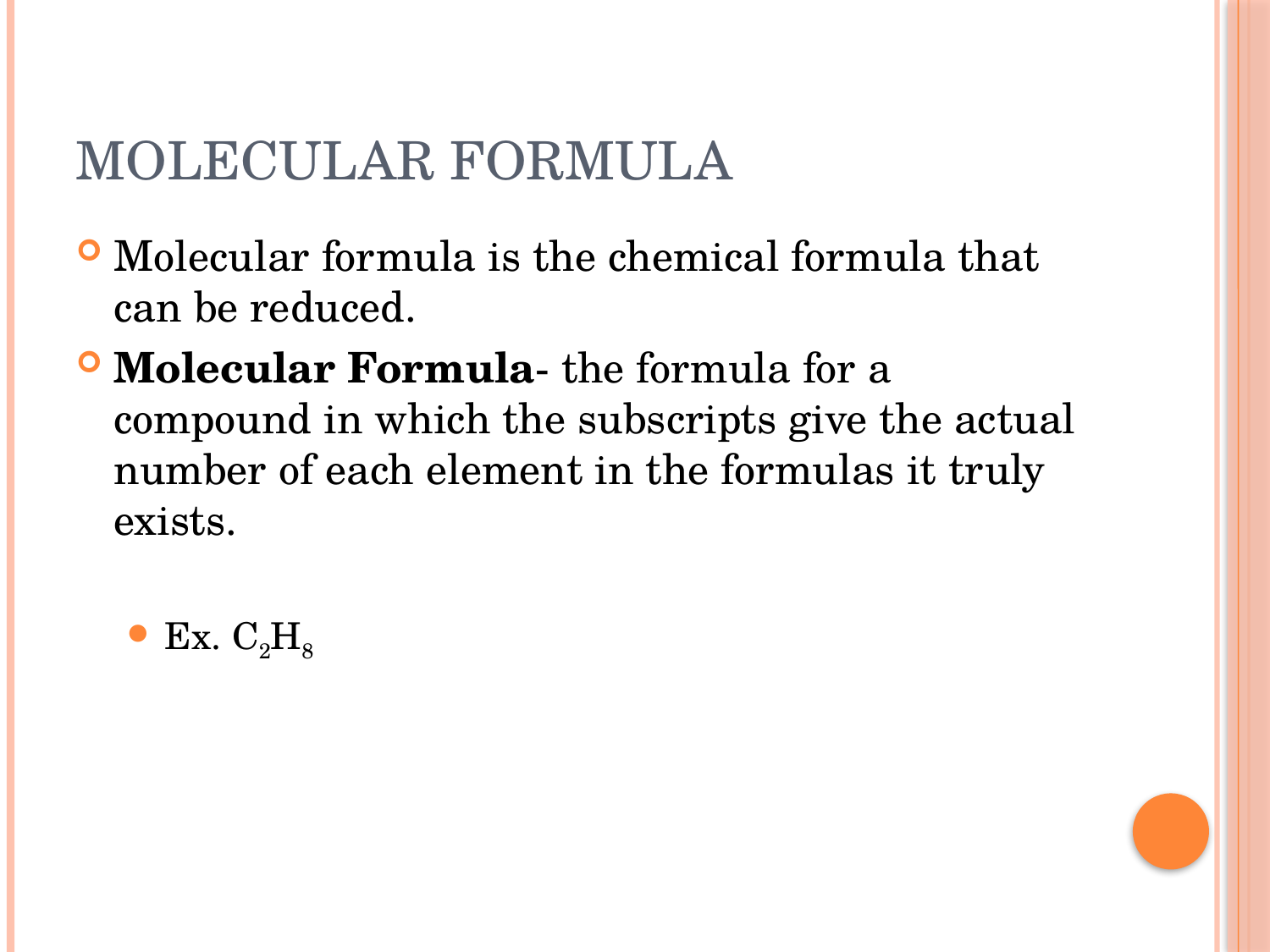

# Molecular Formula
Molecular formula is the chemical formula that can be reduced.
Molecular Formula- the formula for a compound in which the subscripts give the actual number of each element in the formulas it truly exists.

Ex. C2H8